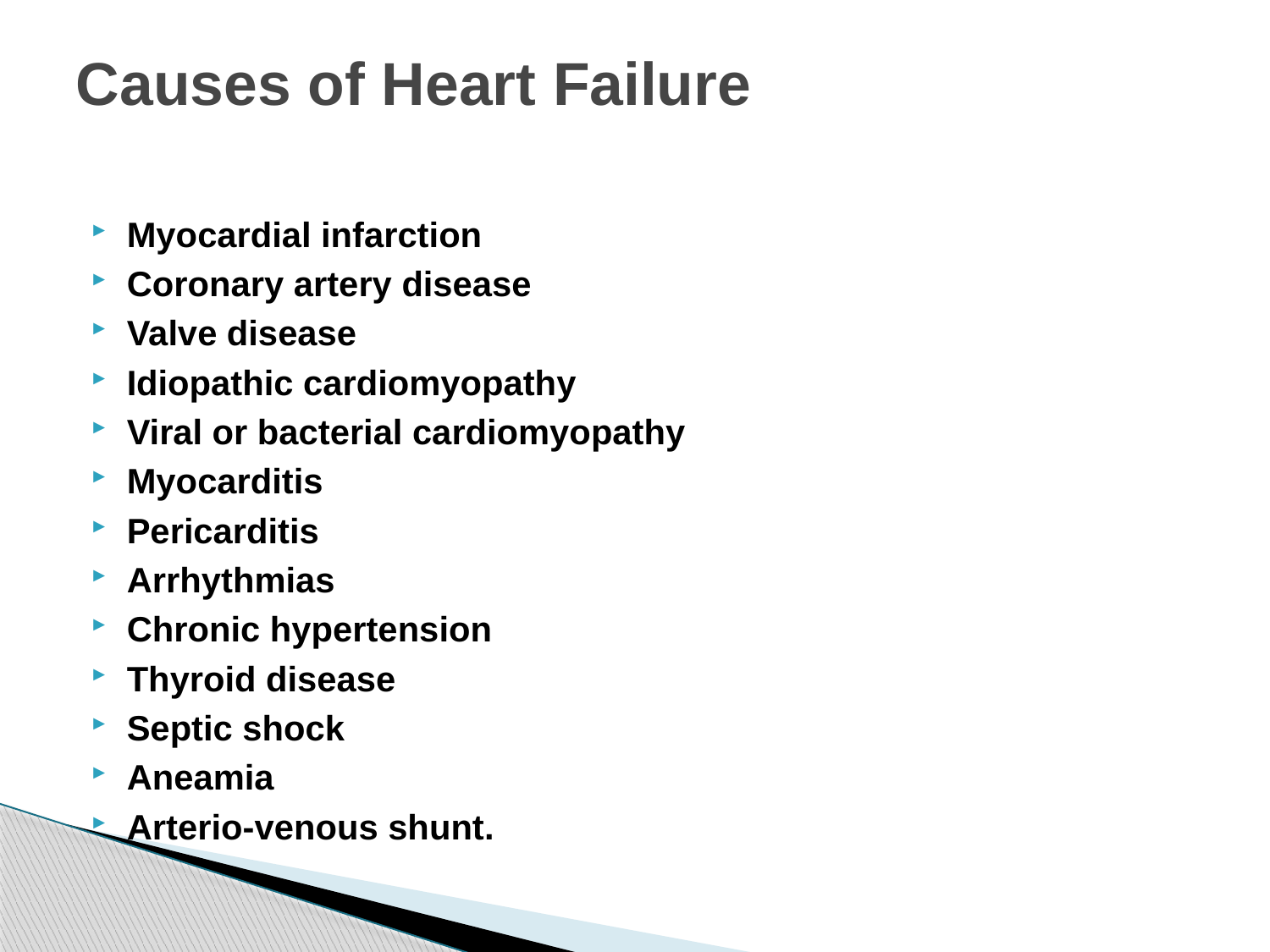

# Causes of Heart Failure
Myocardial infarction
Coronary artery disease
Valve disease
Idiopathic cardiomyopathy
Viral or bacterial cardiomyopathy
Myocarditis
Pericarditis
Arrhythmias
Chronic hypertension
Thyroid disease
Septic shock
Aneamia
Arterio-venous shunt.